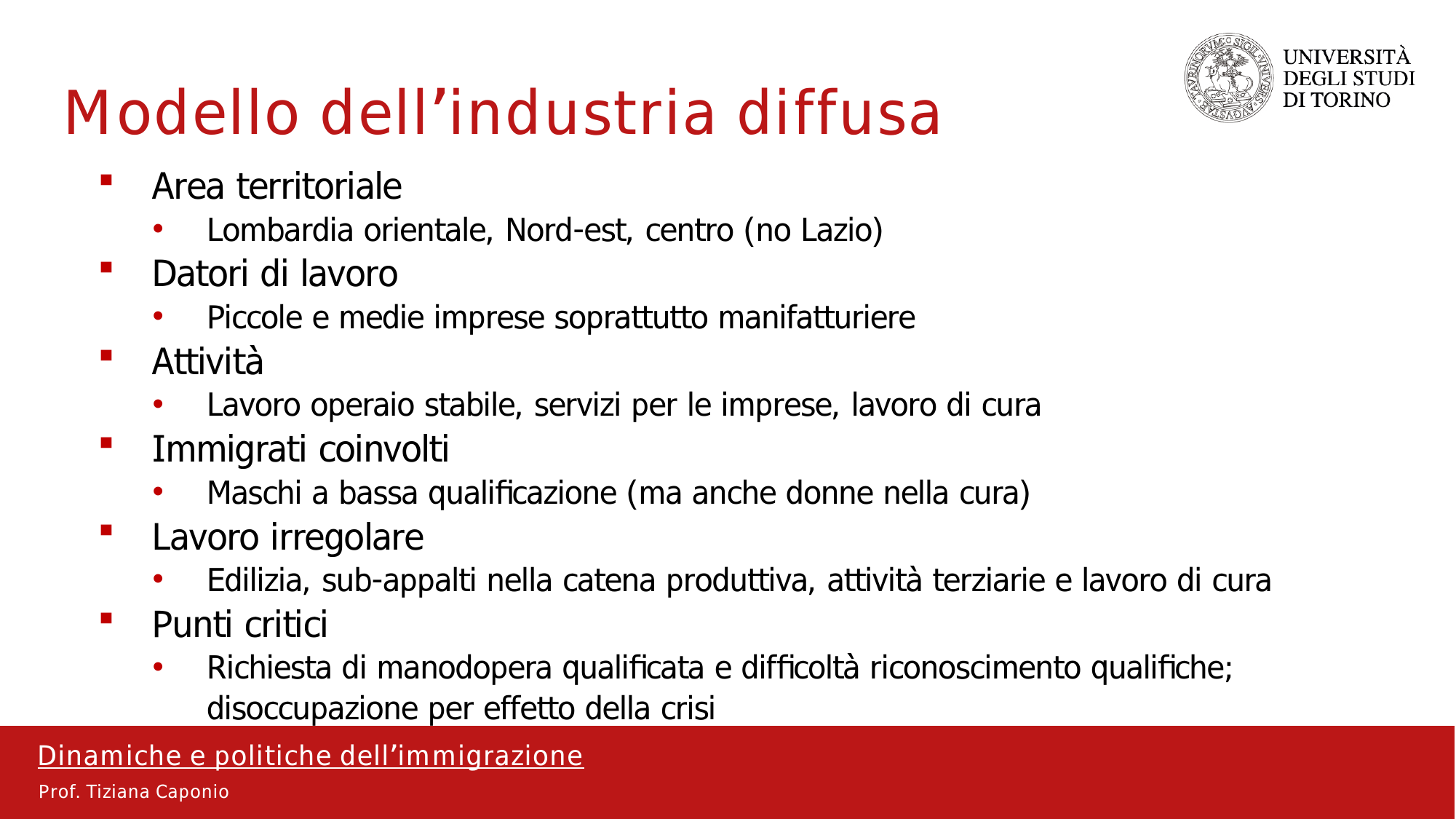

Modello dell’industria diffusa

Area territoriale
Lombardia orientale, Nord-est, centro (no Lazio)
Datori di lavoro
Piccole e medie imprese soprattutto manifatturiere
Attività
Lavoro operaio stabile, servizi per le imprese, lavoro di cura
Immigrati coinvolti
Maschi a bassa qualificazione (ma anche donne nella cura)
Lavoro irregolare
Edilizia, sub-appalti nella catena produttiva, attività terziarie e lavoro di cura
Punti critici
Richiesta di manodopera qualificata e difficoltà riconoscimento qualifiche; disoccupazione per effetto della crisi
Dinamiche e politiche dell’immigrazione
Prof. Tiziana Caponio